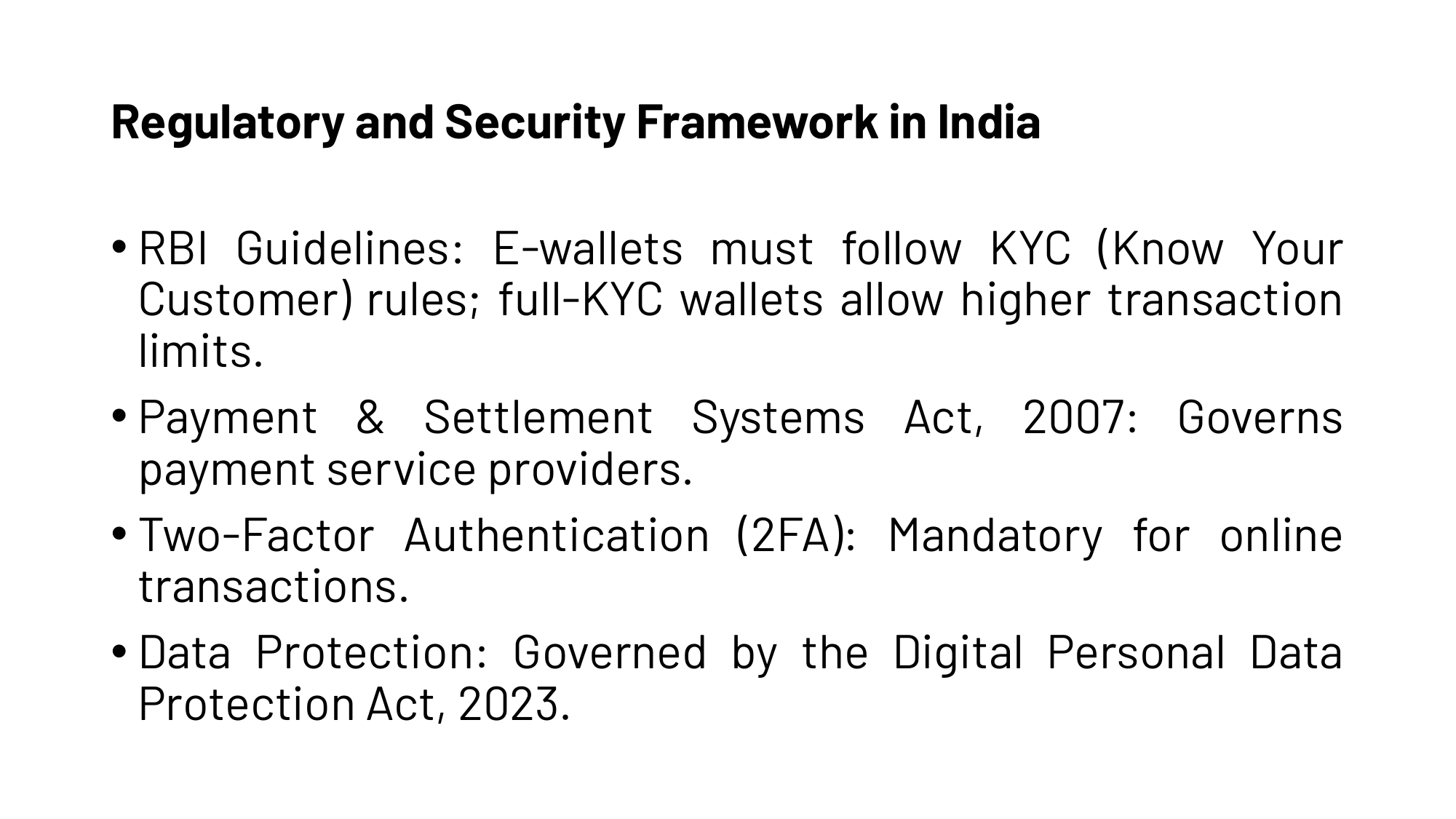

# Regulatory and Security Framework in India
RBI Guidelines: E-wallets must follow KYC (Know Your Customer) rules; full-KYC wallets allow higher transaction limits.
Payment & Settlement Systems Act, 2007: Governs payment service providers.
Two-Factor Authentication (2FA): Mandatory for online transactions.
Data Protection: Governed by the Digital Personal Data Protection Act, 2023.